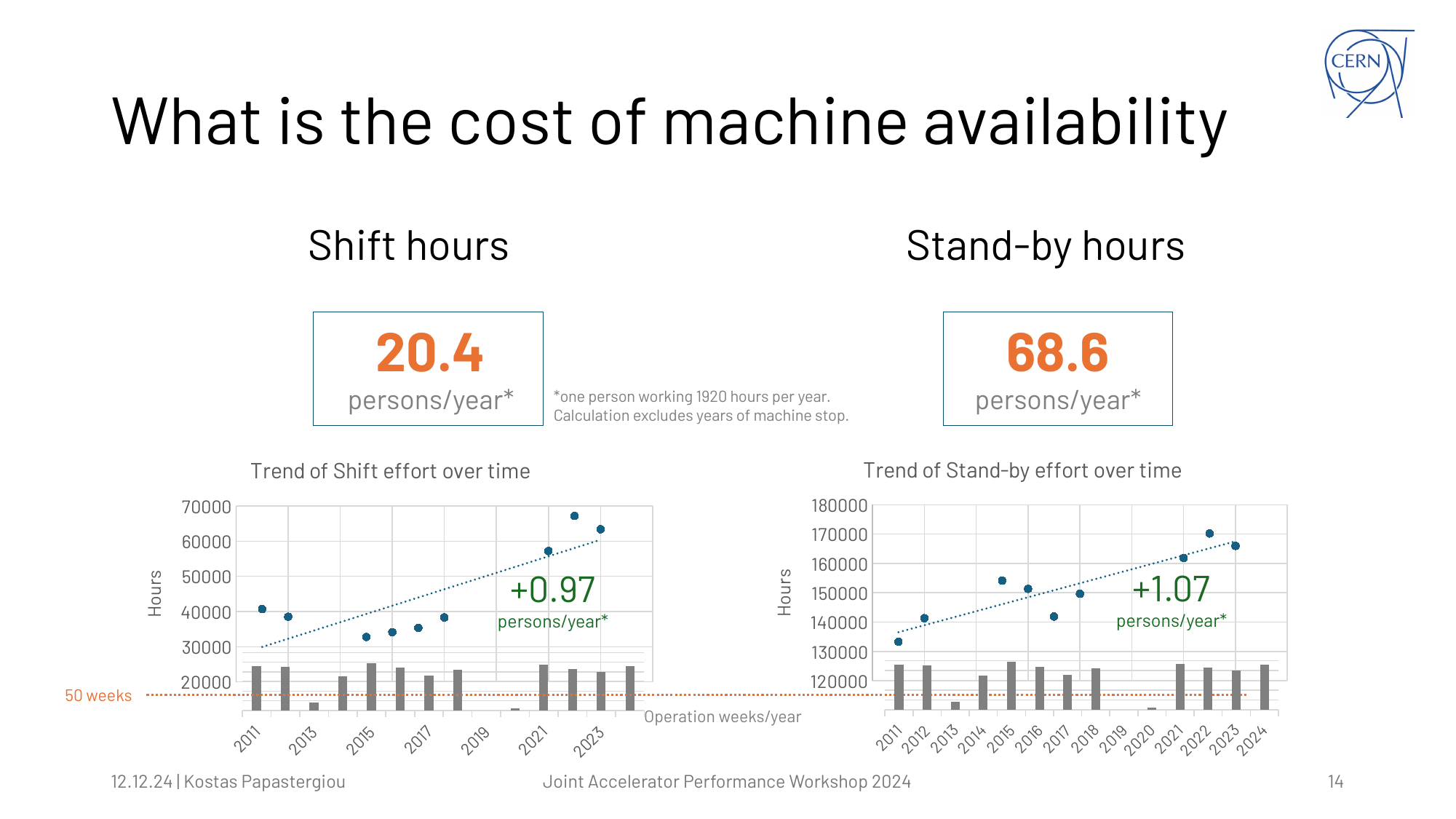

# What is the cost of machine availability
Shift hours
Stand-by hours

20.4 persons/year*

68.6 persons/year*
*one person working 1920 hours per year. Calculation excludes years of machine stop.

### Chart: Trend of Stand-by effort over time

| Category |  |
|---|---|

### Chart: Trend of Shift effort over time

| Category |  |
|---|---|
+1.07
persons/year*
+0.97
persons/year*

### Chart

| Category |  |
|---|---|
| 2011 | 46.0 |
| 2012 | 45.0 |
| 2013 | 8.0 |
| 2014 | 35.0 |
| 2015 | 49.0 |
| 2016 | 44.0 |
| 2017 | 36.0 |
| 2018 | 42.0 |
| 2019 | None |
| 2020 | 2.0 |
| 2021 | 47.0 |
| 2022 | 43.0 |
| 2023 | 40.0 |
| 2024 | 46.0 |

### Chart

| Category |  |
|---|---|
| 2011 | 46.0 |
| 2012 | 45.0 |
| 2013 | 8.0 |
| 2014 | 35.0 |
| 2015 | 49.0 |
| 2016 | 44.0 |
| 2017 | 36.0 |
| 2018 | 42.0 |
| 2019 | None |
| 2020 | 2.0 |
| 2021 | 47.0 |
| 2022 | 43.0 |
| 2023 | 40.0 |
| 2024 | 46.0 |
50 weeks
Operation weeks/year
12.12.24 | Kostas Papastergiou
Joint Accelerator Performance Workshop 2024
14